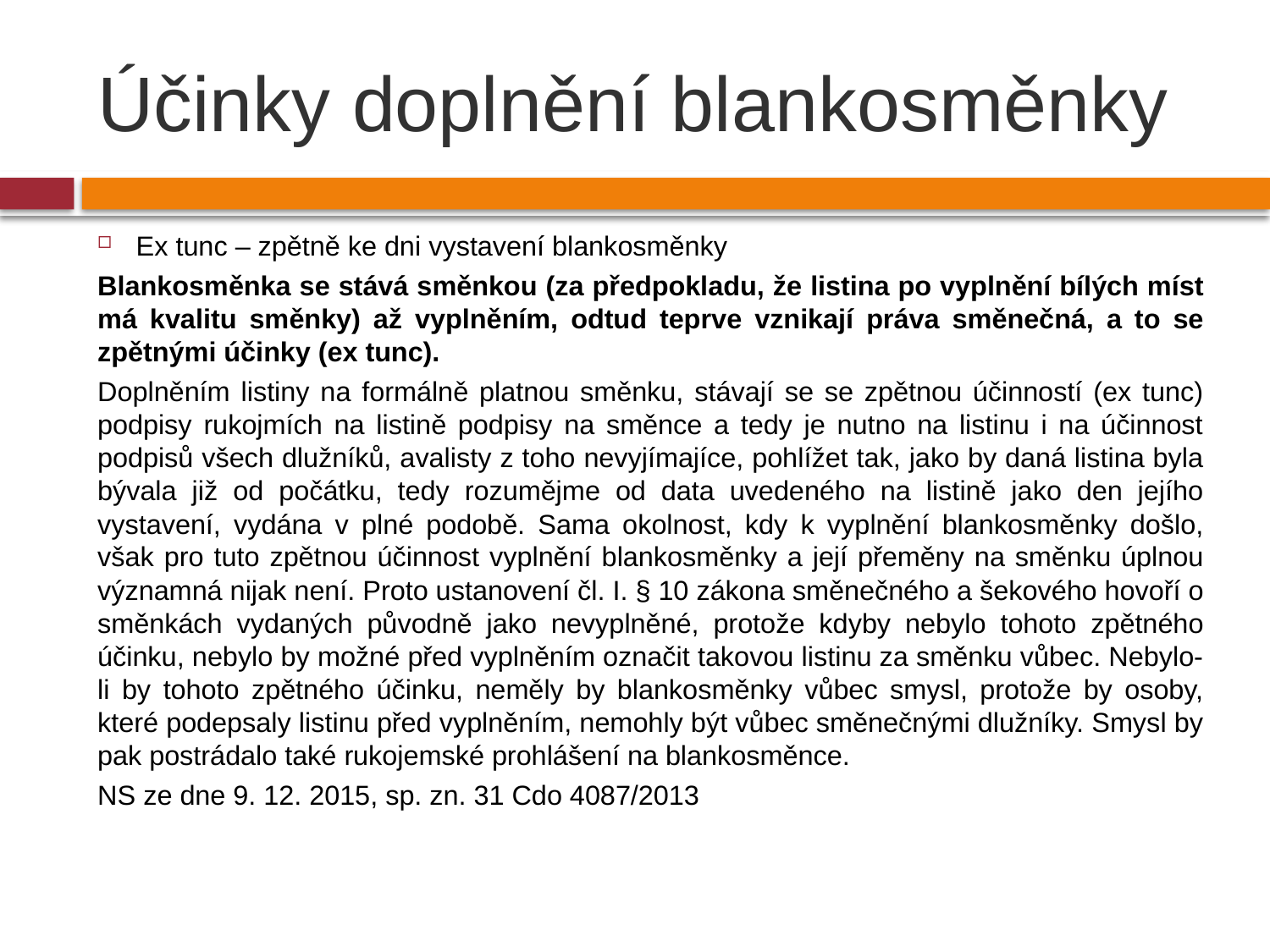

# Účinky doplnění blankosměnky
Ex tunc – zpětně ke dni vystavení blankosměnky
Blankosměnka se stává směnkou (za předpokladu, že listina po vyplnění bílých míst má kvalitu směnky) až vyplněním, odtud teprve vznikají práva směnečná, a to se zpětnými účinky (ex tunc).
Doplněním listiny na formálně platnou směnku, stávají se se zpětnou účinností (ex tunc) podpisy rukojmích na listině podpisy na směnce a tedy je nutno na listinu i na účinnost podpisů všech dlužníků, avalisty z toho nevyjímajíce, pohlížet tak, jako by daná listina byla bývala již od počátku, tedy rozumějme od data uvedeného na listině jako den jejího vystavení, vydána v plné podobě. Sama okolnost, kdy k vyplnění blankosměnky došlo, však pro tuto zpětnou účinnost vyplnění blankosměnky a její přeměny na směnku úplnou významná nijak není. Proto ustanovení čl. I. § 10 zákona směnečného a šekového hovoří o směnkách vydaných původně jako nevyplněné, protože kdyby nebylo tohoto zpětného účinku, nebylo by možné před vyplněním označit takovou listinu za směnku vůbec. Nebylo-li by tohoto zpětného účinku, neměly by blankosměnky vůbec smysl, protože by osoby, které podepsaly listinu před vyplněním, nemohly být vůbec směnečnými dlužníky. Smysl by pak postrádalo také rukojemské prohlášení na blankosměnce.
NS ze dne 9. 12. 2015, sp. zn. 31 Cdo 4087/2013